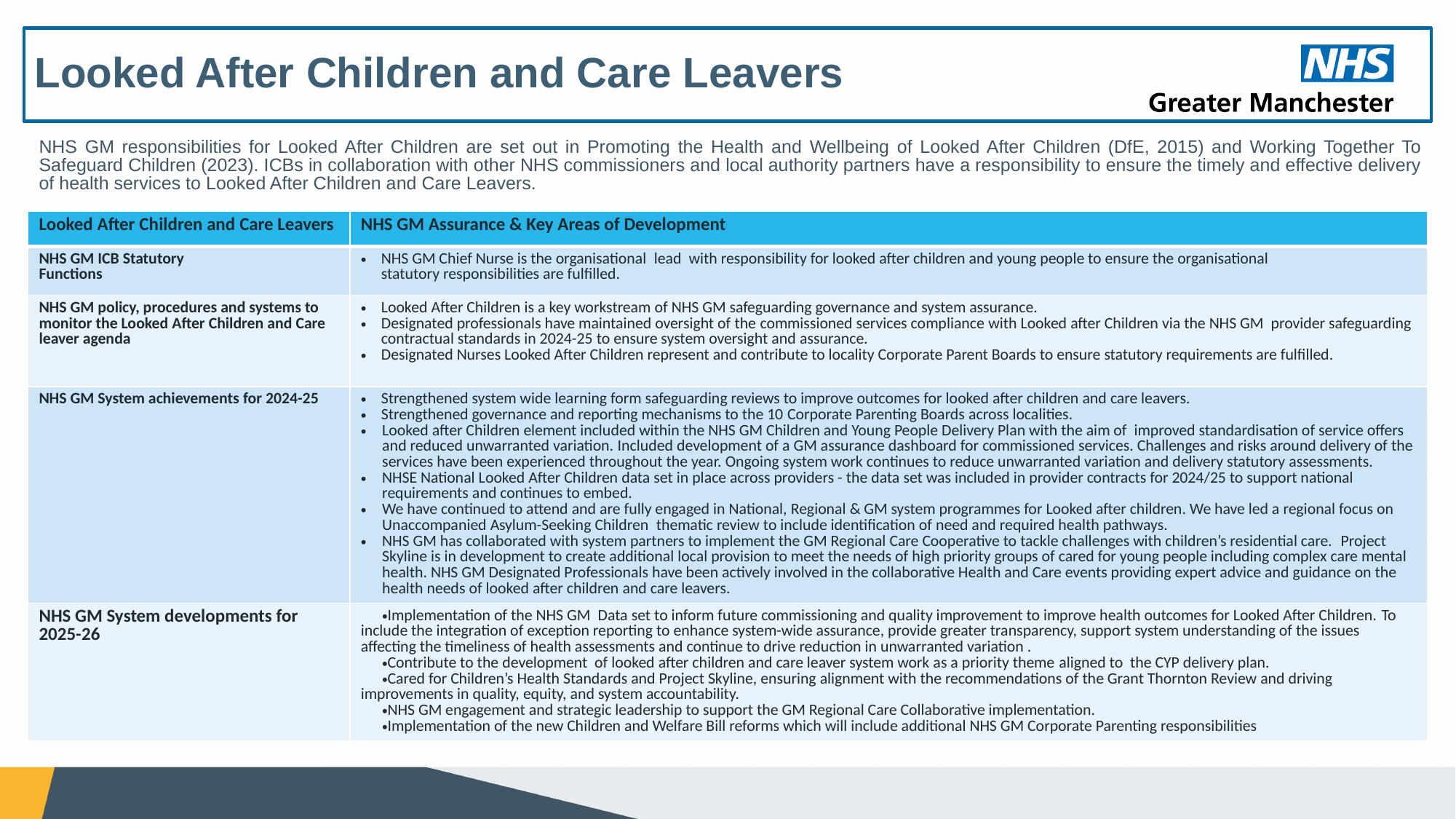

# Looked After Children and Care Leavers
NHS GM responsibilities for Looked After Children are set out in Promoting the Health and Wellbeing of Looked After Children (DfE, 2015) and Working Together To Safeguard Children (2023). ICBs in collaboration with other NHS commissioners and local authority partners have a responsibility to ensure the timely and effective delivery of health services to Looked After Children and Care Leavers.

| Looked After Children and Care Leavers | NHS GM Assurance & Key Areas of Development |
| --- | --- |
| NHS GM ICB Statutory  Functions | NHS GM Chief Nurse is the organisational  lead  with responsibility for looked after children and young people to ensure the organisational statutory responsibilities are fulfilled. |
| NHS GM policy, procedures and systems to monitor the Looked After Children and Care leaver agenda | Looked After Children is a key workstream of NHS GM safeguarding governance and system assurance.   Designated professionals have maintained oversight of the commissioned services compliance with Looked after Children via the NHS GM  provider safeguarding contractual standards in 2024-25 to ensure system oversight and assurance. Designated Nurses Looked After Children represent and contribute to locality Corporate Parent Boards to ensure statutory requirements are fulfilled. |
| NHS GM System achievements for 2024-25 | Strengthened system wide learning form safeguarding reviews to improve outcomes for looked after children and care leavers. Strengthened governance and reporting mechanisms to the 10 Corporate Parenting Boards across localities. Looked after Children element included within the NHS GM Children and Young People Delivery Plan with the aim of improved standardisation of service offers and reduced unwarranted variation. Included development of a GM assurance dashboard for commissioned services. Challenges and risks around delivery of the services have been experienced throughout the year. Ongoing system work continues to reduce unwarranted variation and delivery statutory assessments. NHSE National Looked After Children data set in place across providers - the data set was included in provider contracts for 2024/25 to support national requirements and continues to embed. We have continued to attend and are fully engaged in National, Regional & GM system programmes for Looked after children. We have led a regional focus on Unaccompanied Asylum-Seeking Children  thematic review to include identification of need and required health pathways. NHS GM has collaborated with system partners to implement the GM Regional Care Cooperative to tackle challenges with children’s residential care.  Project Skyline is in development to create additional local provision to meet the needs of high priority groups of cared for young people including complex care mental health. NHS GM Designated Professionals have been actively involved in the collaborative Health and Care events providing expert advice and guidance on the health needs of looked after children and care leavers. |
| NHS GM System developments for 2025-26 | Implementation of the NHS GM  Data set to inform future commissioning and quality improvement to improve health outcomes for Looked After Children. To include the integration of exception reporting to enhance system-wide assurance, provide greater transparency, support system understanding of the issues affecting the timeliness of health assessments and continue to drive reduction in unwarranted variation . Contribute to the development of looked after children and care leaver system work as a priority theme aligned to the CYP delivery plan. Cared for Children’s Health Standards and Project Skyline, ensuring alignment with the recommendations of the Grant Thornton Review and driving improvements in quality, equity, and system accountability.  NHS GM engagement and strategic leadership to support the GM Regional Care Collaborative implementation. Implementation of the new Children and Welfare Bill reforms which will include additional NHS GM Corporate Parenting responsibilities |